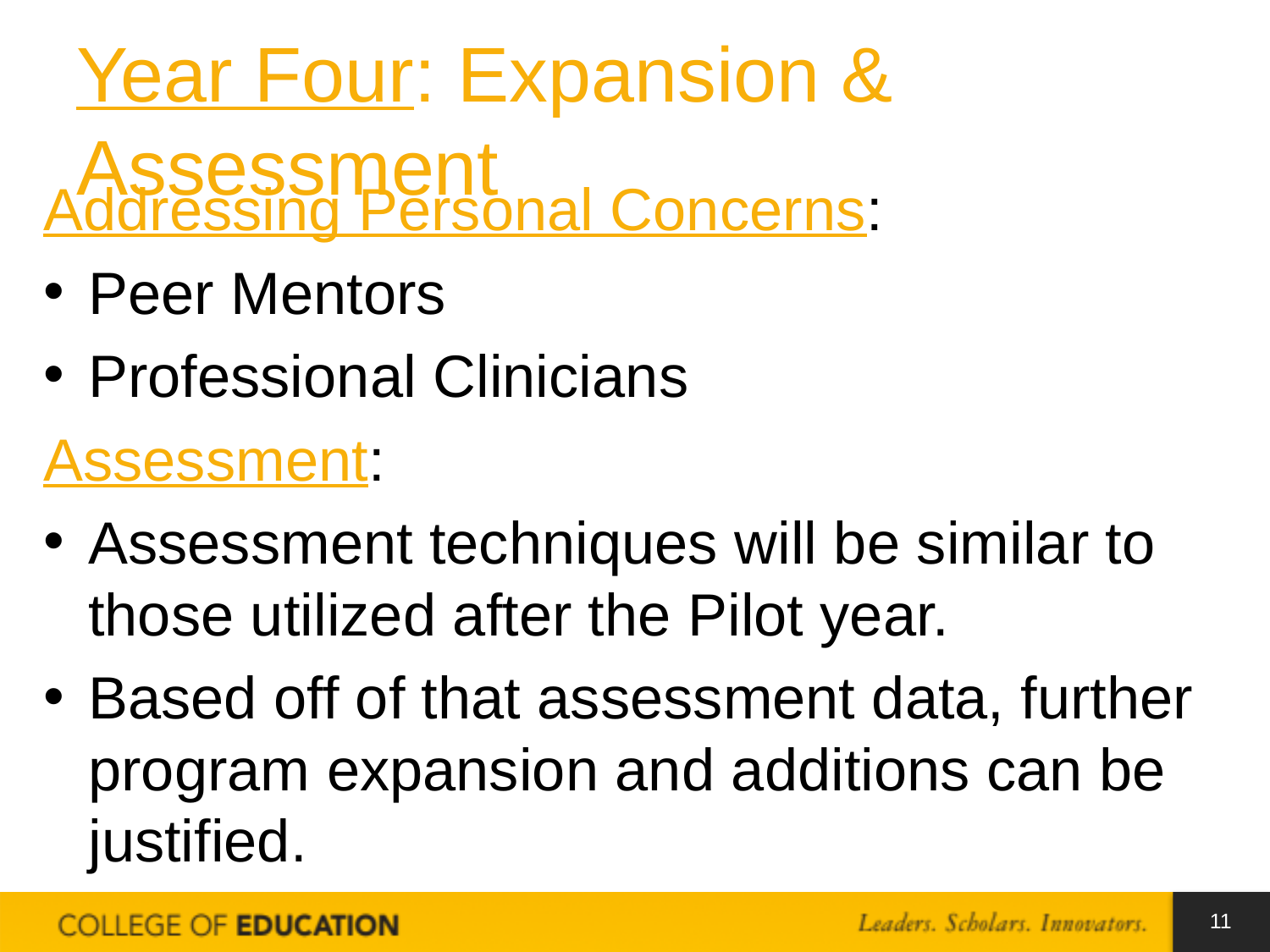

# Year Four: Expansion & Assessment
Addressing Personal Concerns:
Peer Mentors
Professional Clinicians
Assessment:
Assessment techniques will be similar to those utilized after the Pilot year.
Based off of that assessment data, further program expansion and additions can be justified.
11